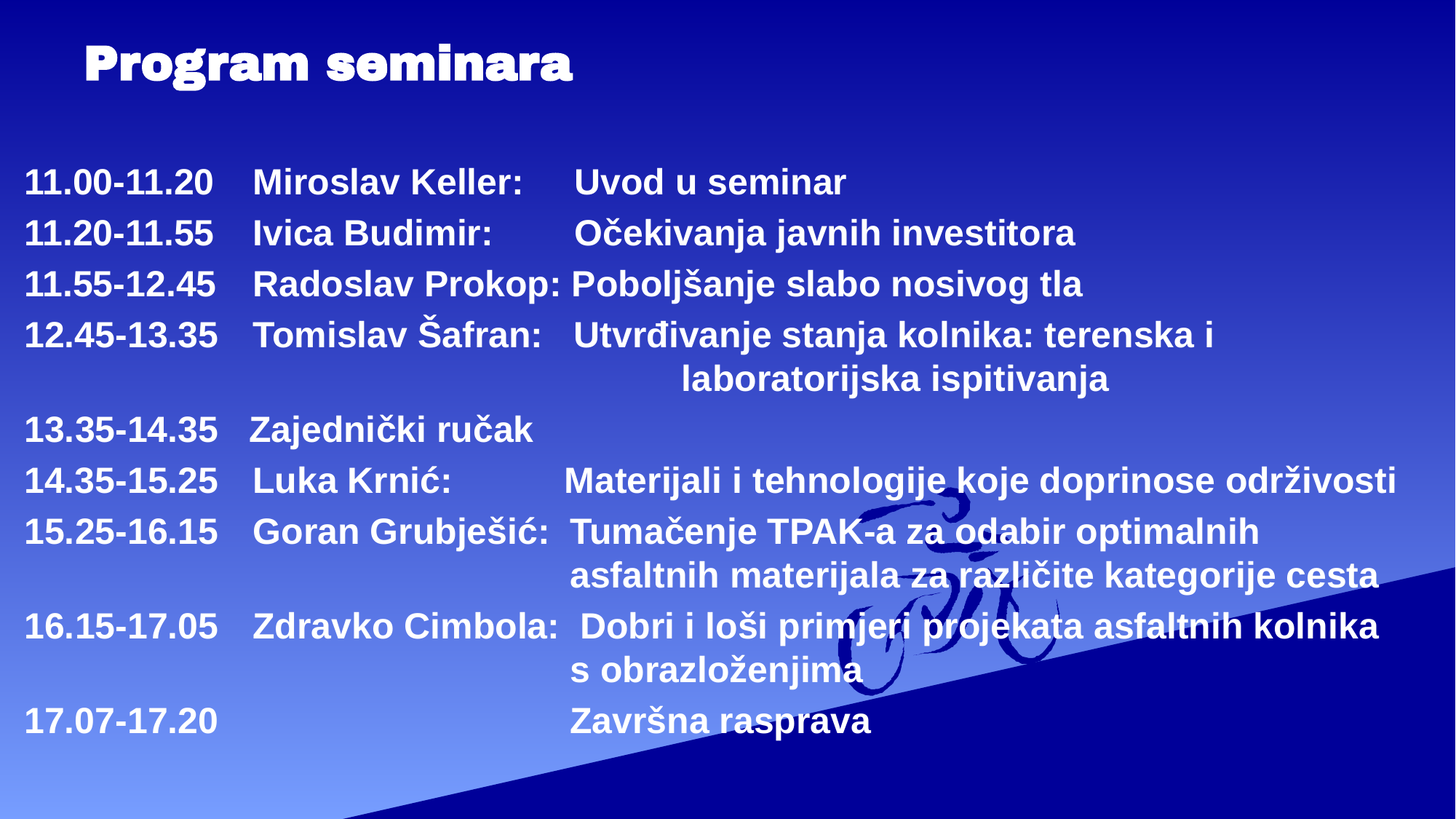

# Program seminara
11.00-11.20	 Miroslav Keller:     Uvod u seminar
11.20-11.55	 Ivica Budimir:        Očekivanja javnih investitora
11.55-12.45	 Radoslav Prokop: Poboljšanje slabo nosivog tla
12.45-13.35	 Tomislav Šafran:   Utvrđivanje stanja kolnika: terenska i 						           laboratorijska ispitivanja
13.35-14.35   Zajednički ručak
14.35-15.25	 Luka Krnić:           Materijali i tehnologije koje doprinose održivosti
15.25-16.15	 Goran Grubješić:  Tumačenje TPAK-a za odabir optimalnih 						asfaltnih materijala za različite kategorije cesta
16.15-17.05	 Zdravko Cimbola:  Dobri i loši primjeri projekata asfaltnih kolnika 					s obrazloženjima
17.07-17.20				Završna rasprava